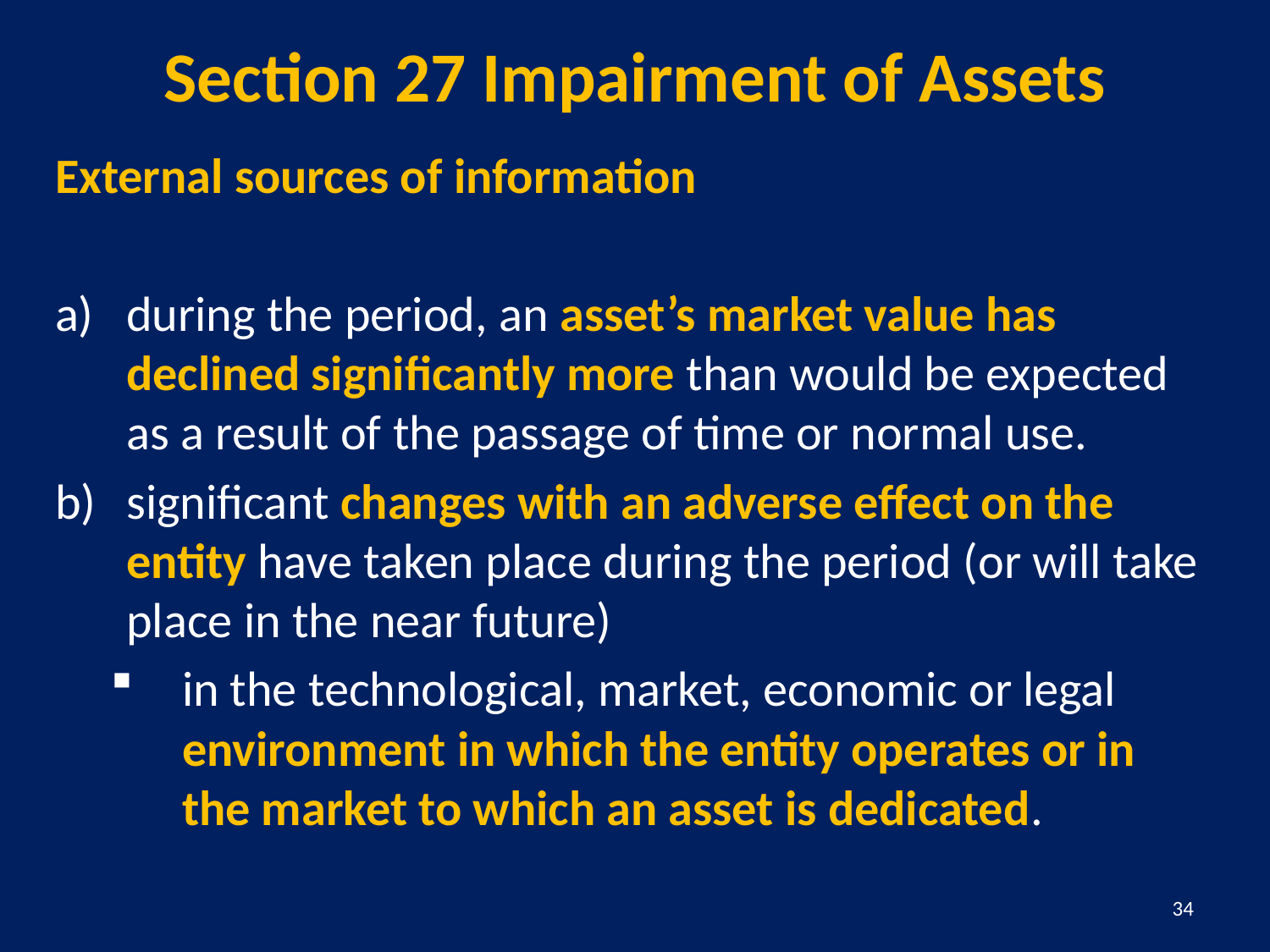

# Section 27 Impairment of Assets
External sources of information

during the period, an asset’s market value has declined significantly more than would be expected as a result of the passage of time or normal use.
significant changes with an adverse effect on the entity have taken place during the period (or will take place in the near future)
in the technological, market, economic or legal environment in which the entity operates or in the market to which an asset is dedicated.
34